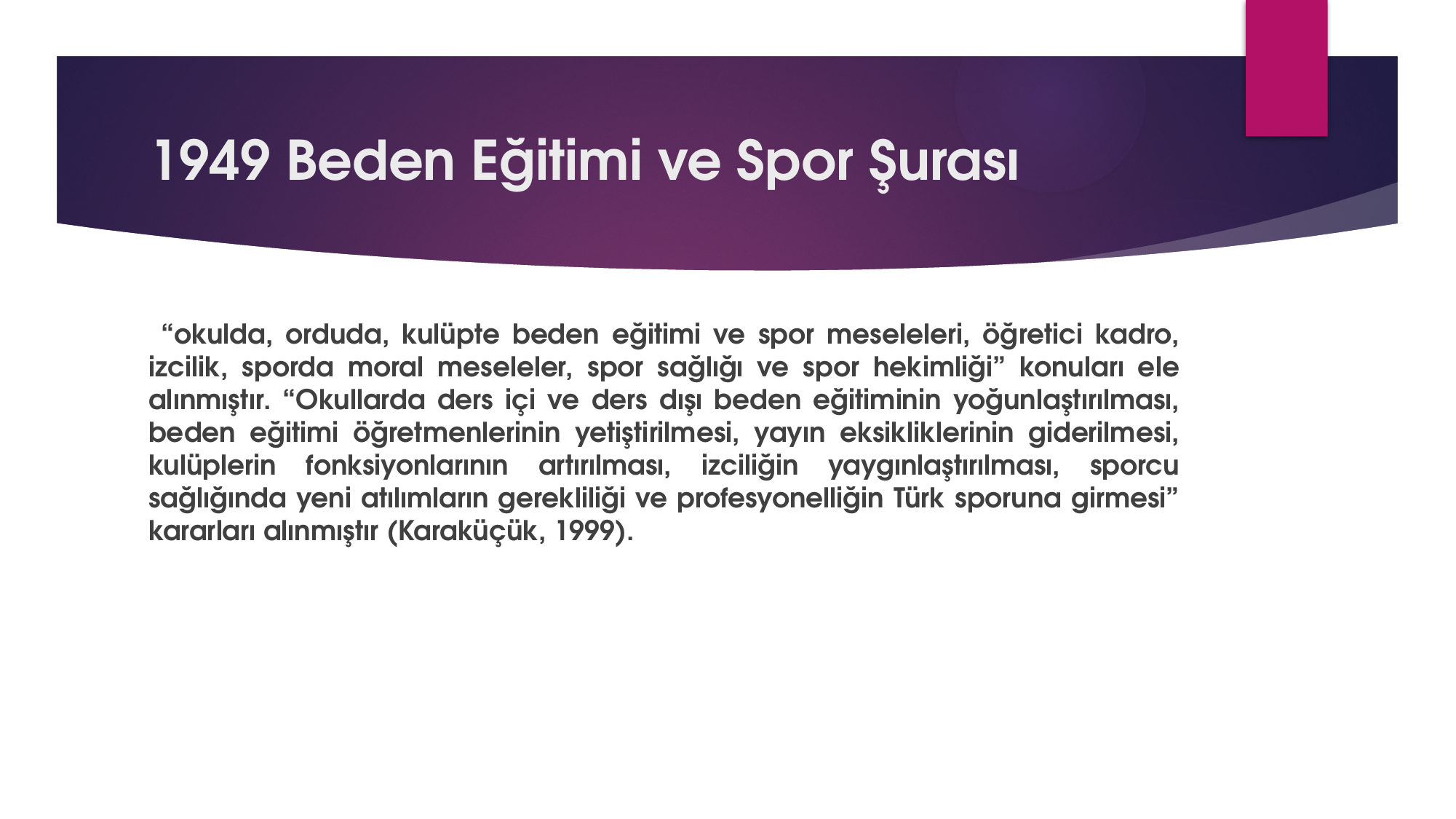

# 1949 Beden Eğitimi ve Spor Şurası
 “okulda, orduda, kulüpte beden eğitimi ve spor meseleleri, öğretici kadro, izcilik, sporda moral meseleler, spor sağlığı ve spor hekimliği” konuları ele alınmıştır. “Okullarda ders içi ve ders dışı beden eğitiminin yoğunlaştırılması, beden eğitimi öğretmenlerinin yetiştirilmesi, yayın eksikliklerinin giderilmesi, kulüplerin fonksiyonlarının artırılması, izciliğin yaygınlaştırılması, sporcu sağlığında yeni atılımların gerekliliği ve profesyonelliğin Türk sporuna girmesi” kararları alınmıştır (Karaküçük, 1999).